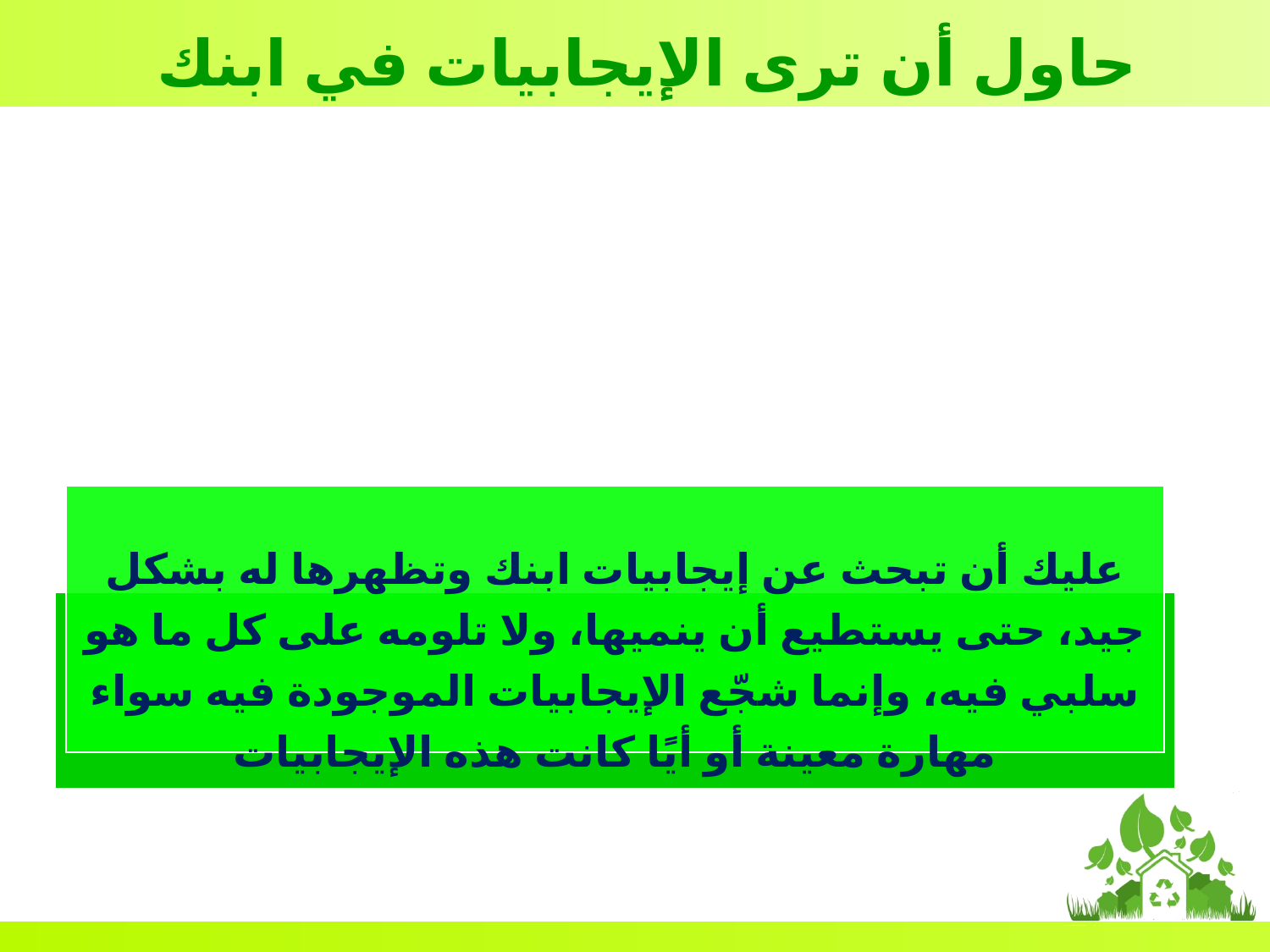

حاول أن ترى الإيجابيات في ابنك

عليك أن تبحث عن إيجابيات ابنك وتظهرها له بشكل جيد، حتى يستطيع أن ينميها، ولا تلومه على كل ما هو سلبي فيه، وإنما شجّع الإيجابيات الموجودة فيه سواء مهارة معينة أو أيًا كانت هذه الإيجابيات